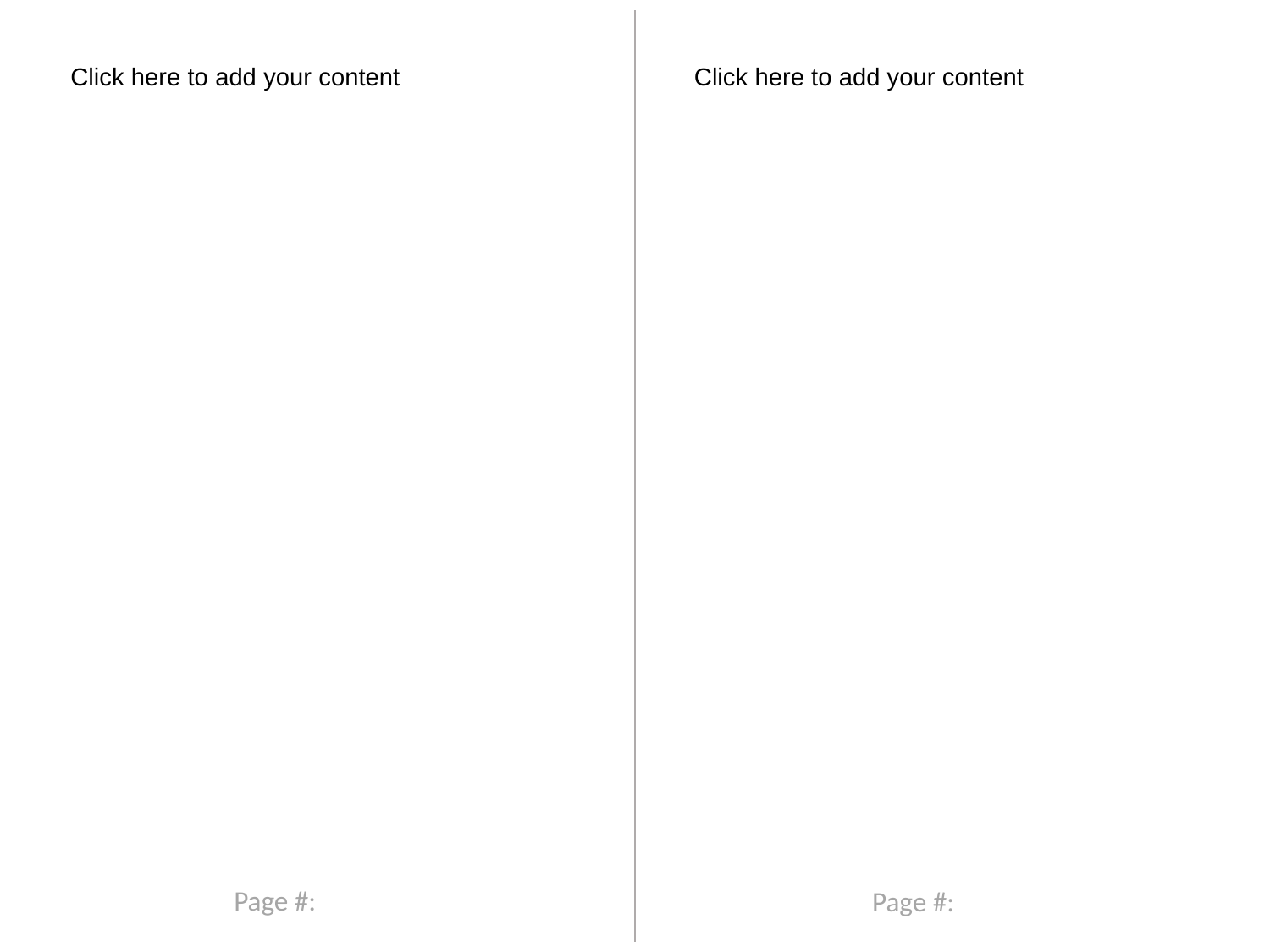

Click here to add your content
Click here to add your content
Page #:
Page #: